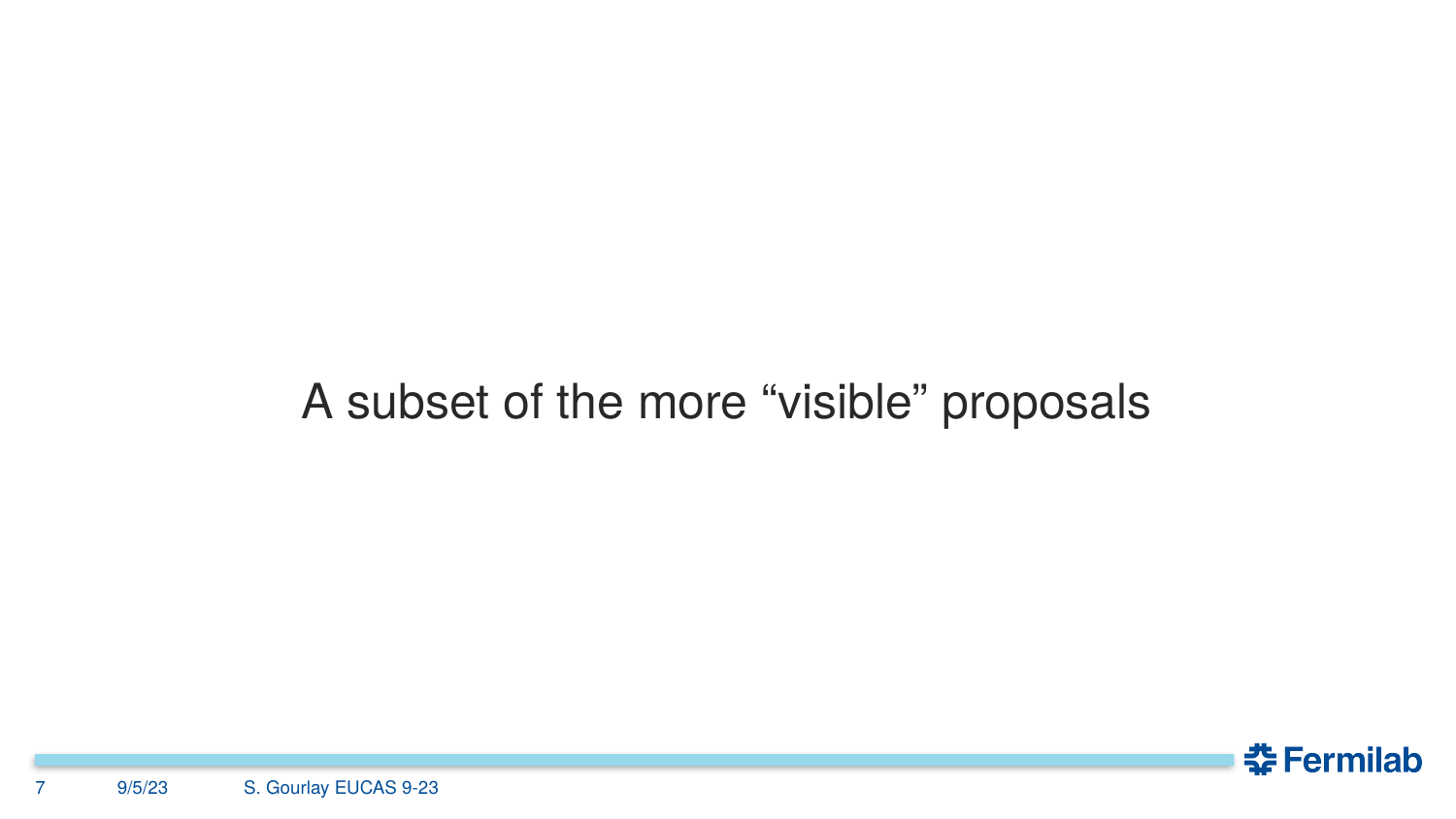

A subset of the more “visible” proposals
7
9/5/23
S. Gourlay EUCAS 9-23